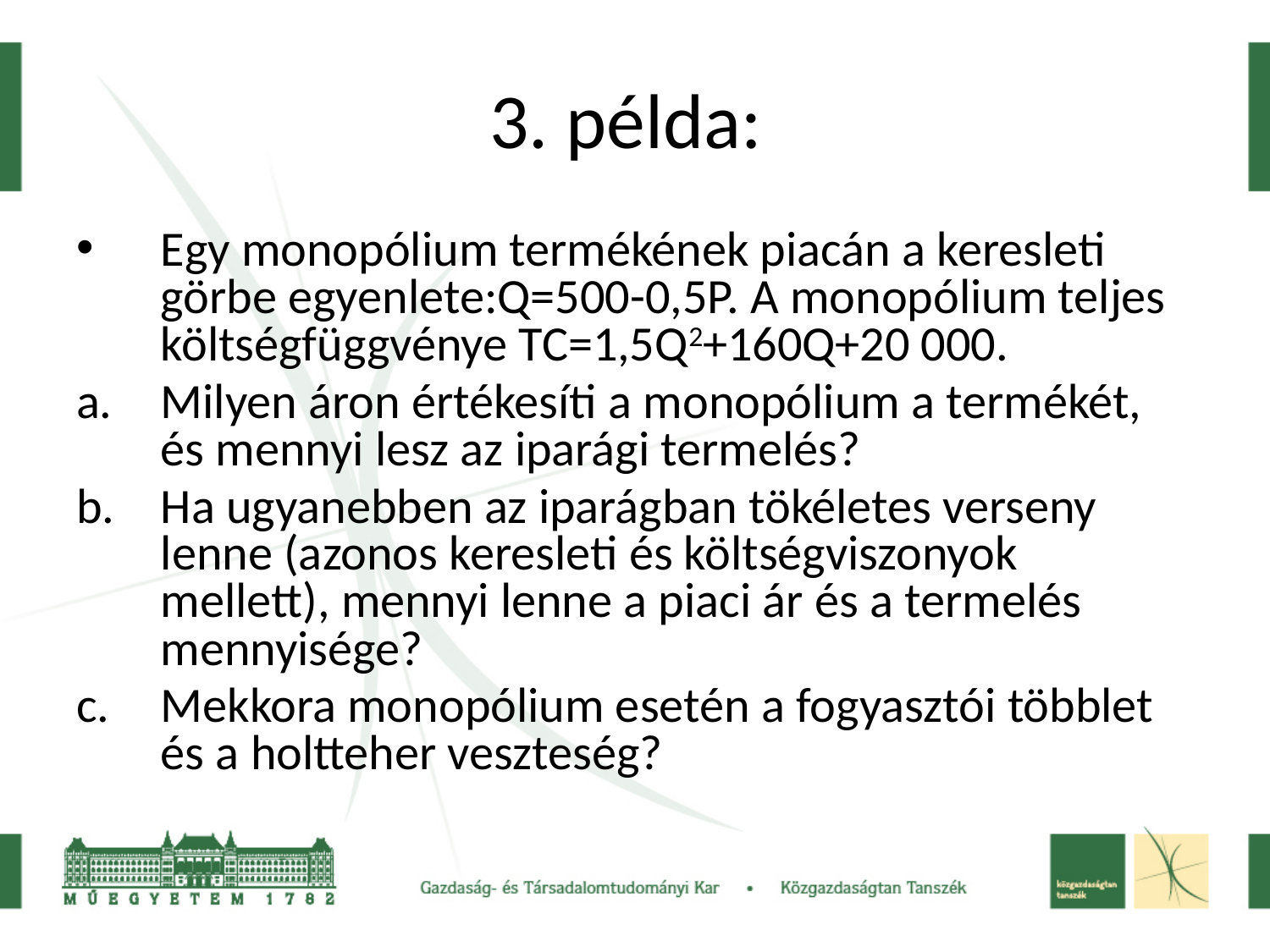

# 3. példa:
Egy monopólium termékének piacán a keresleti görbe egyenlete:Q=500-0,5P. A monopólium teljes költségfüggvénye TC=1,5Q2+160Q+20 000.
Milyen áron értékesíti a monopólium a termékét, és mennyi lesz az iparági termelés?
Ha ugyanebben az iparágban tökéletes verseny lenne (azonos keresleti és költségviszonyok mellett), mennyi lenne a piaci ár és a termelés mennyisége?
Mekkora monopólium esetén a fogyasztói többlet és a holtteher veszteség?